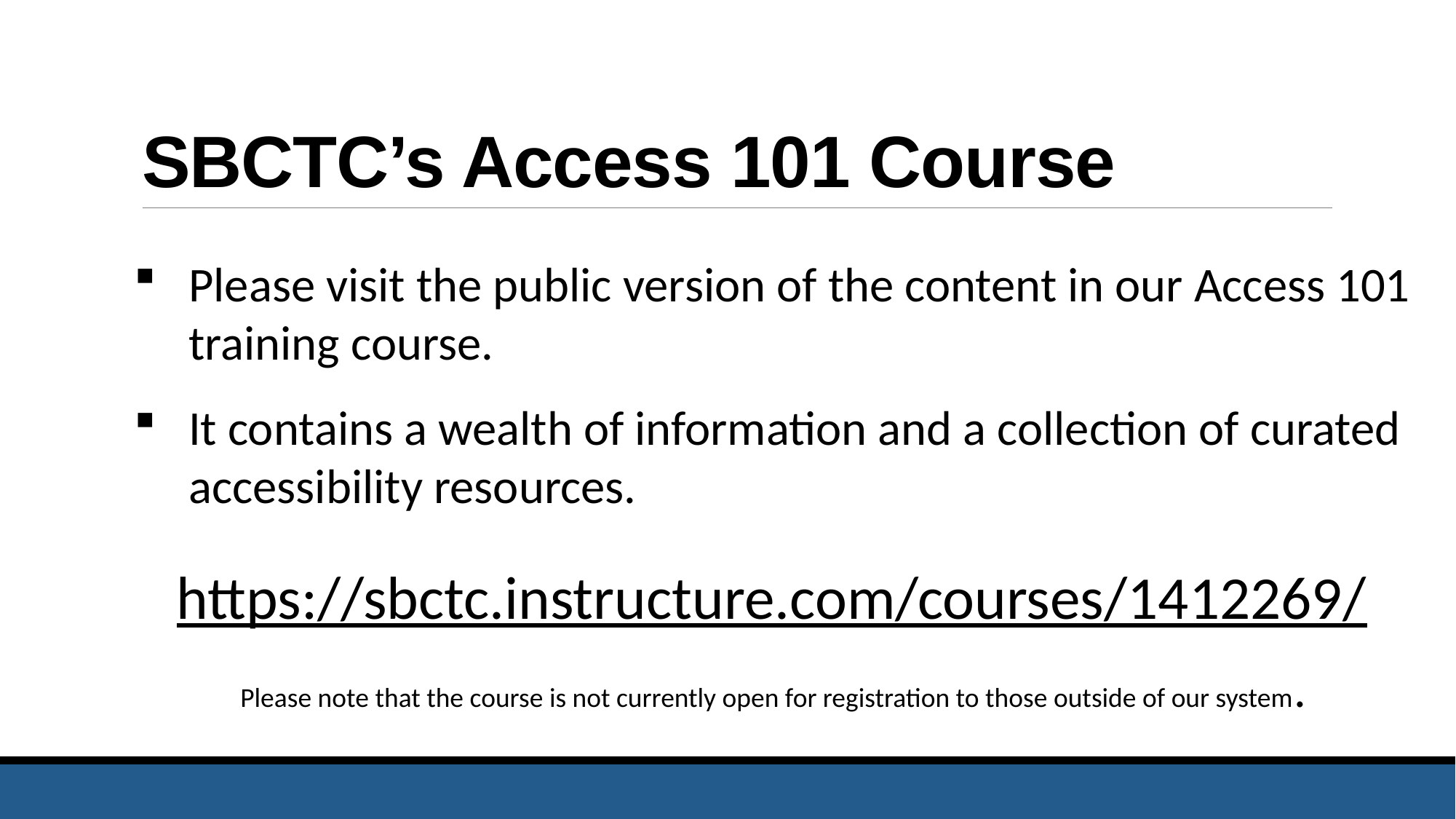

# SBCTC’s Access 101 Course
Please visit the public version of the content in our Access 101 training course.
It contains a wealth of information and a collection of curated accessibility resources.
https://sbctc.instructure.com/courses/1412269/
Please note that the course is not currently open for registration to those outside of our system.